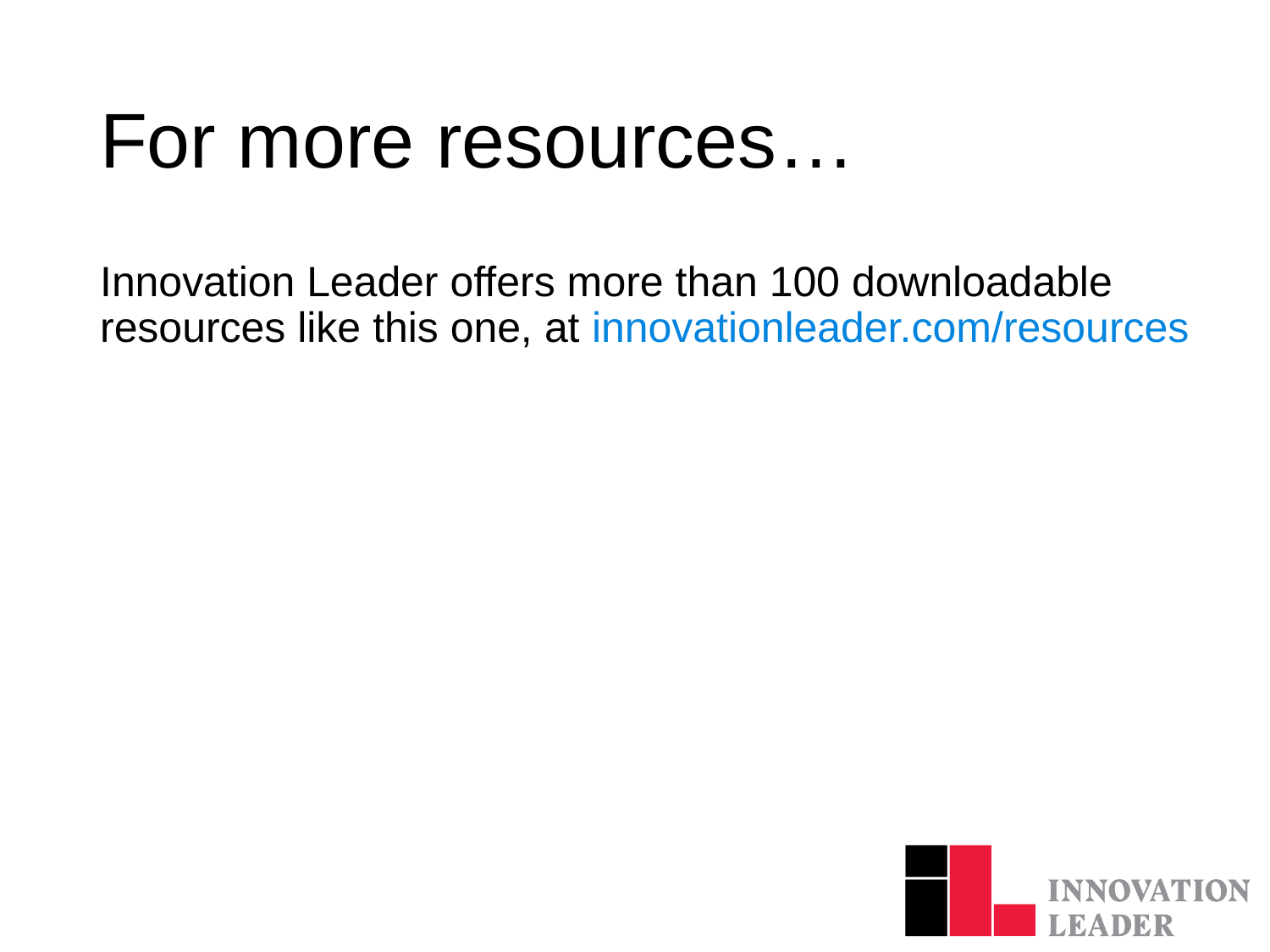

# For more resources…
Innovation Leader offers more than 100 downloadable resources like this one, at innovationleader.com/resources
12